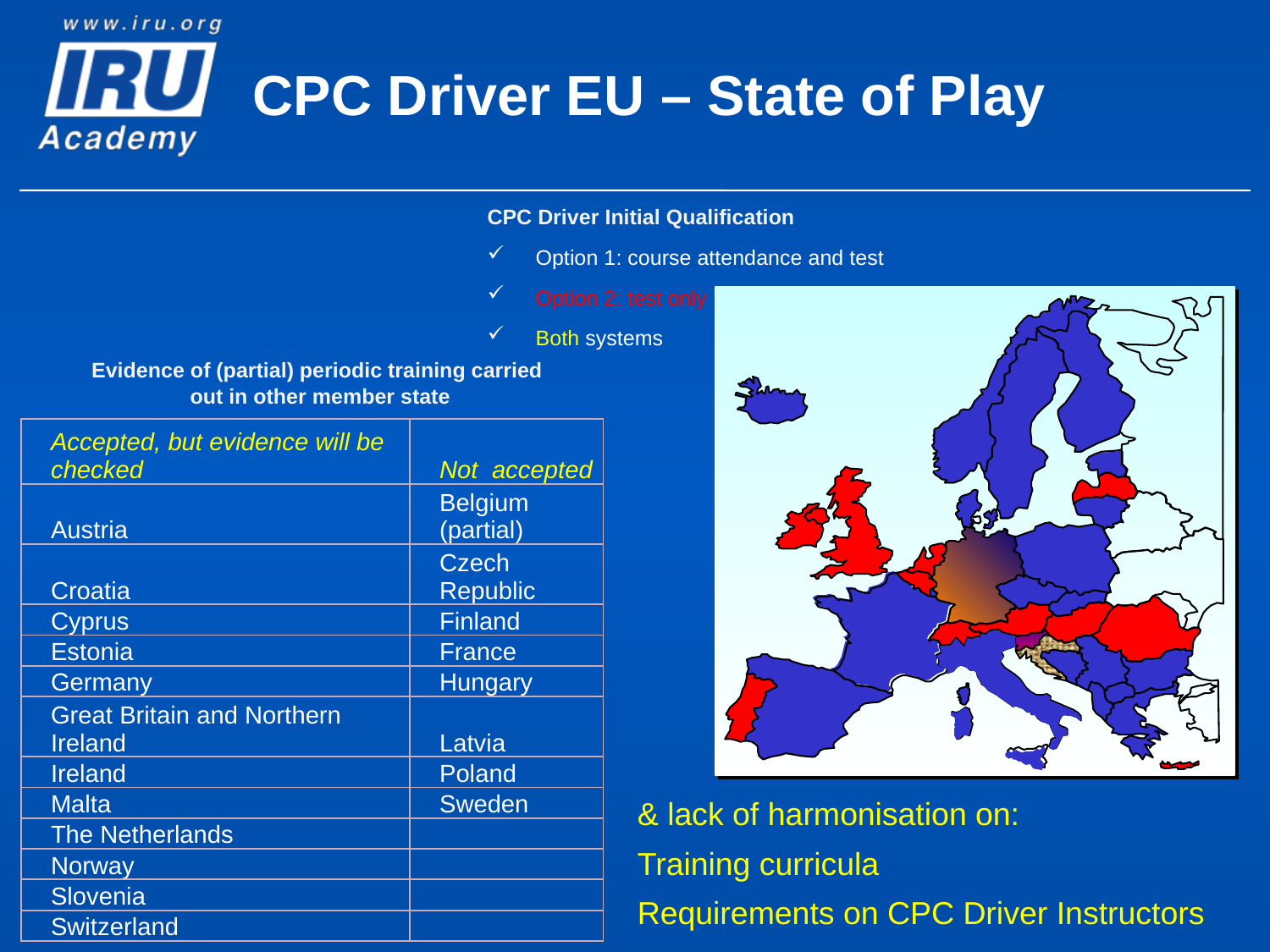

# CPC Driver EU – State of Play
CPC Driver Initial Qualification
Option 1: course attendance and test
Option 2: test only
Both systems

Evidence of (partial) periodic training carried
 out in other member state
| Accepted, but evidence will be checked | Not accepted |
| --- | --- |
| Austria | Belgium (partial) |
| Croatia | Czech Republic |
| Cyprus | Finland |
| Estonia | France |
| Germany | Hungary |
| Great Britain and Northern Ireland | Latvia |
| Ireland | Poland |
| Malta | Sweden |
| The Netherlands |  |
| Norway |  |
| Slovenia |  |
| Switzerland |  |
& lack of harmonisation on:
Training curricula
Requirements on CPC Driver Instructors